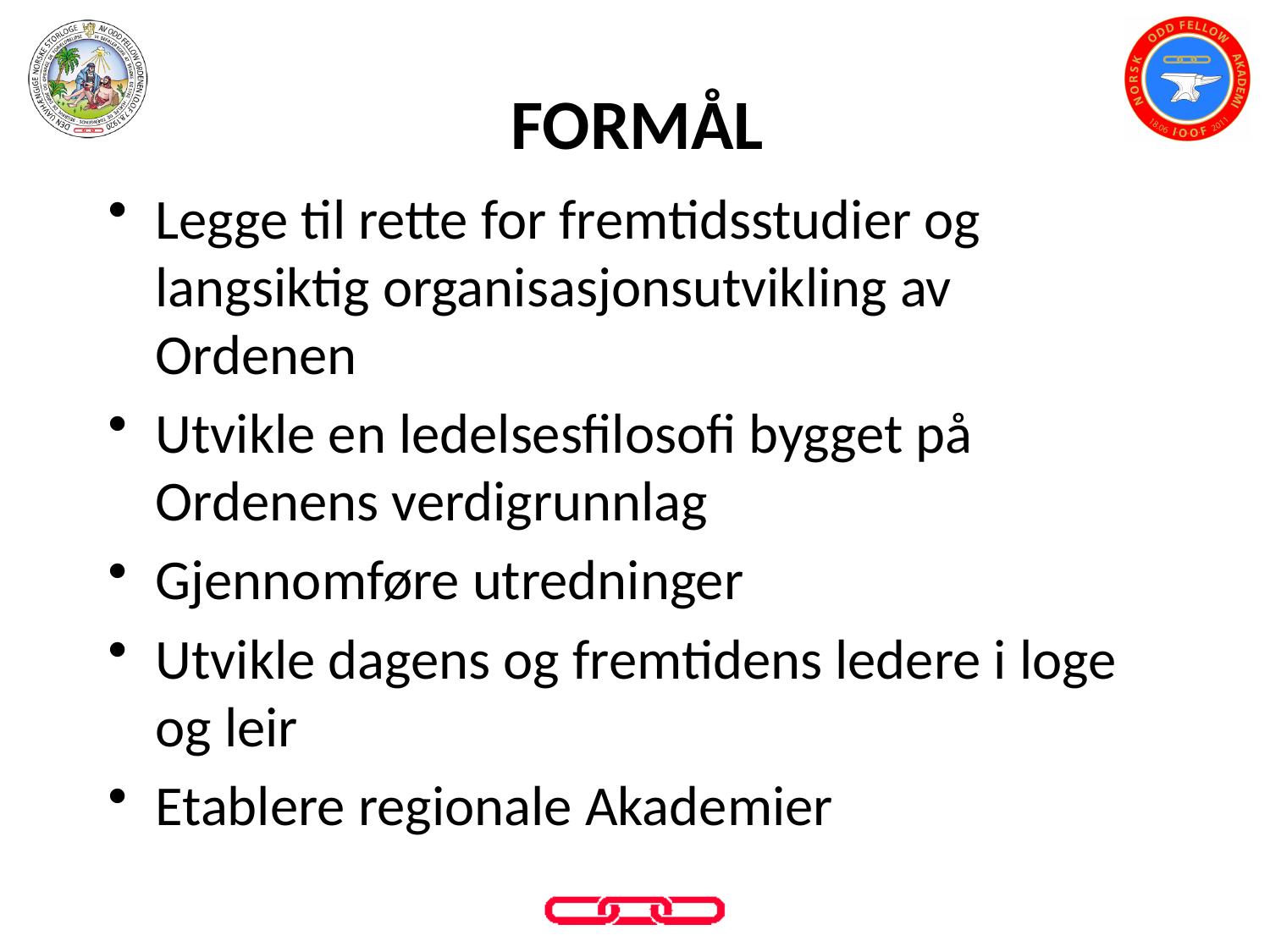

# FORMÅL
Legge til rette for fremtidsstudier og langsiktig organisasjonsutvikling av Ordenen
Utvikle en ledelsesfilosofi bygget på Ordenens verdigrunnlag
Gjennomføre utredninger
Utvikle dagens og fremtidens ledere i loge og leir
Etablere regionale Akademier